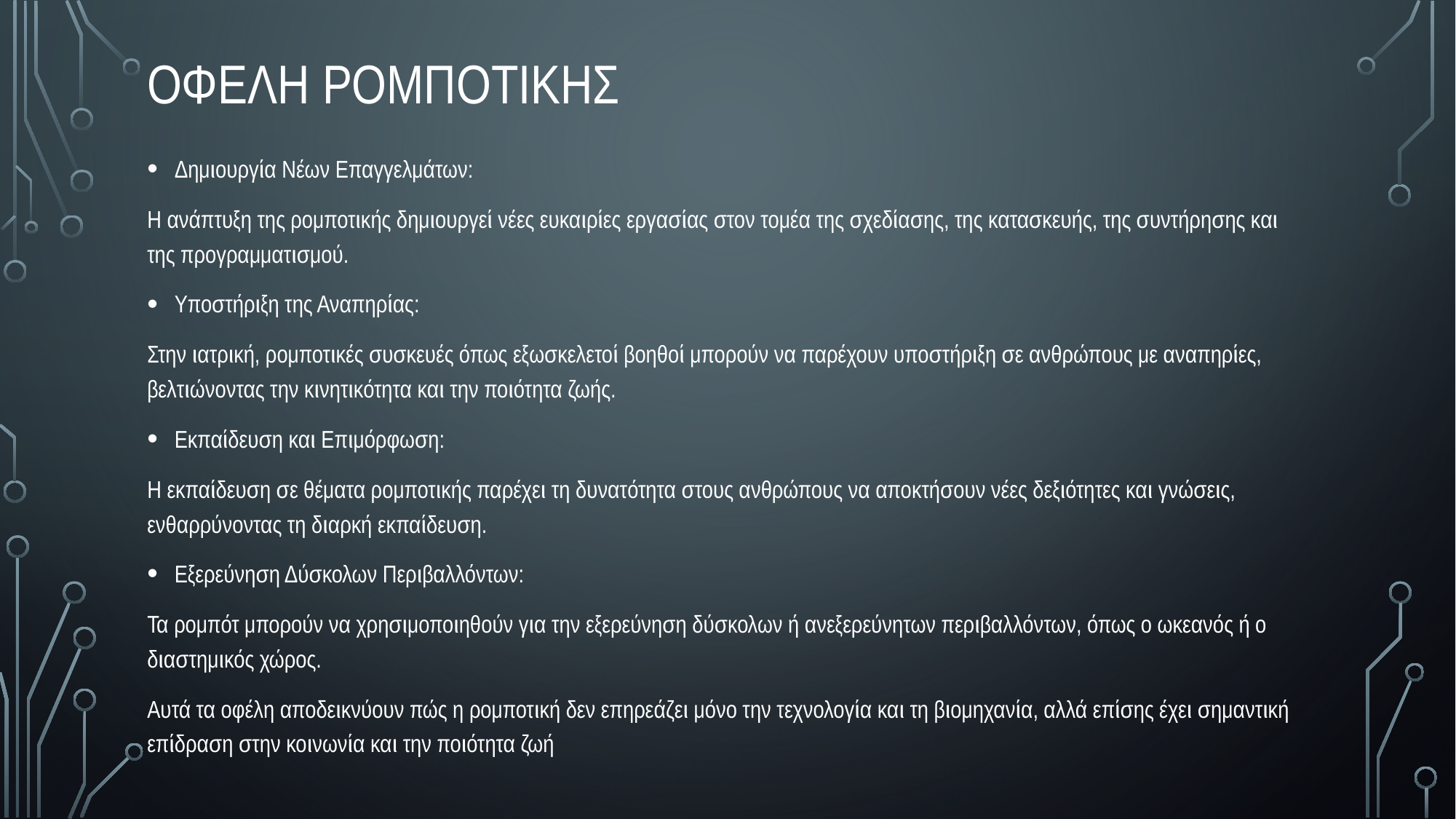

# Οφeλη Ρομποτικhς
Δημιουργία Νέων Επαγγελμάτων:
Η ανάπτυξη της ρομποτικής δημιουργεί νέες ευκαιρίες εργασίας στον τομέα της σχεδίασης, της κατασκευής, της συντήρησης και της προγραμματισμού.
Υποστήριξη της Αναπηρίας:
Στην ιατρική, ρομποτικές συσκευές όπως εξωσκελετοί βοηθοί μπορούν να παρέχουν υποστήριξη σε ανθρώπους με αναπηρίες, βελτιώνοντας την κινητικότητα και την ποιότητα ζωής.
Εκπαίδευση και Επιμόρφωση:
Η εκπαίδευση σε θέματα ρομποτικής παρέχει τη δυνατότητα στους ανθρώπους να αποκτήσουν νέες δεξιότητες και γνώσεις, ενθαρρύνοντας τη διαρκή εκπαίδευση.
Εξερεύνηση Δύσκολων Περιβαλλόντων:
Τα ρομπότ μπορούν να χρησιμοποιηθούν για την εξερεύνηση δύσκολων ή ανεξερεύνητων περιβαλλόντων, όπως ο ωκεανός ή ο διαστημικός χώρος.
Αυτά τα οφέλη αποδεικνύουν πώς η ρομποτική δεν επηρεάζει μόνο την τεχνολογία και τη βιομηχανία, αλλά επίσης έχει σημαντική επίδραση στην κοινωνία και την ποιότητα ζωή